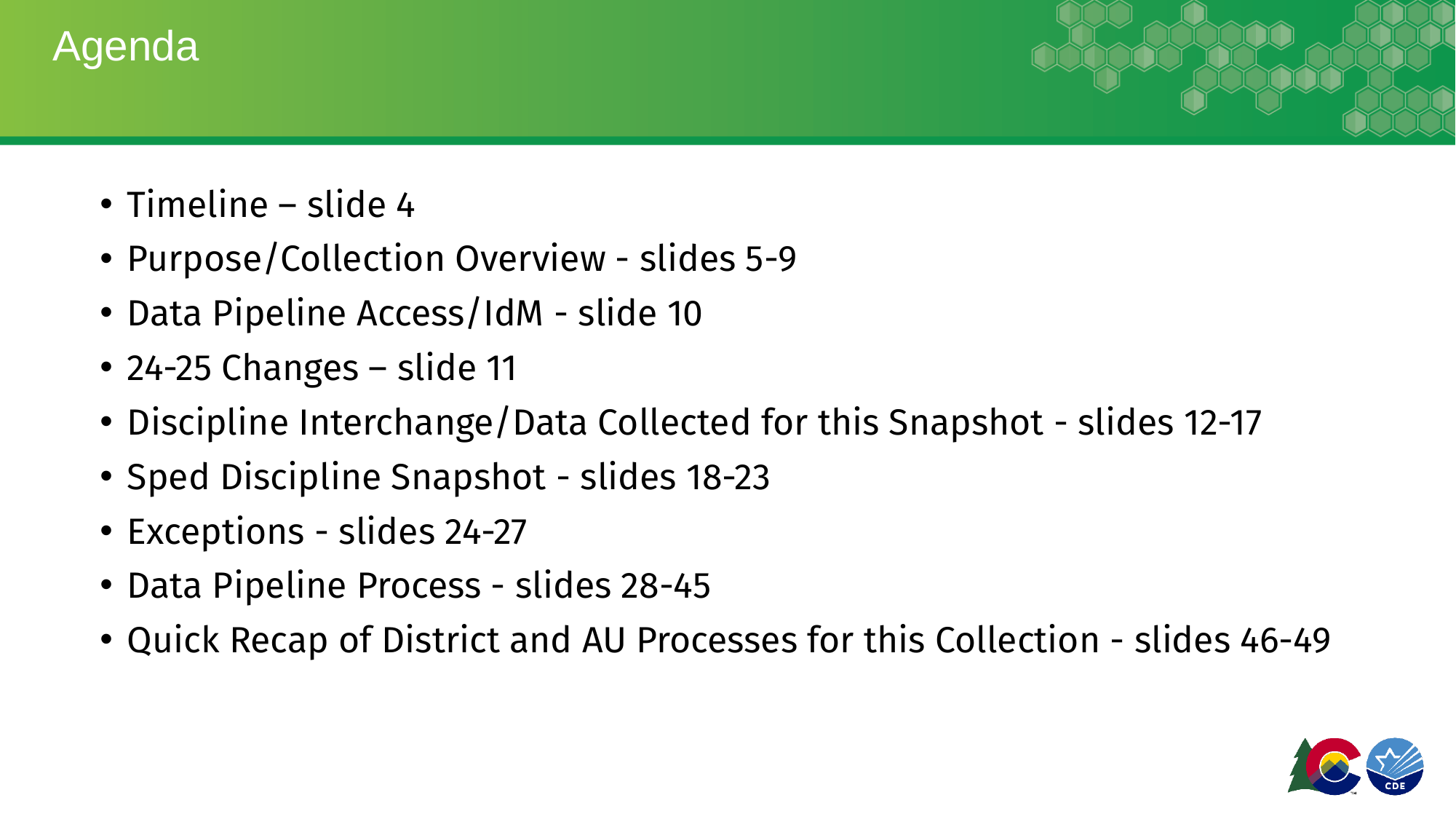

# Agenda
Timeline – slide 4
Purpose/Collection Overview - slides 5-9
Data Pipeline Access/IdM - slide 10
24-25 Changes – slide 11
Discipline Interchange/Data Collected for this Snapshot - slides 12-17
Sped Discipline Snapshot - slides 18-23
Exceptions - slides 24-27
Data Pipeline Process - slides 28-45
Quick Recap of District and AU Processes for this Collection - slides 46-49